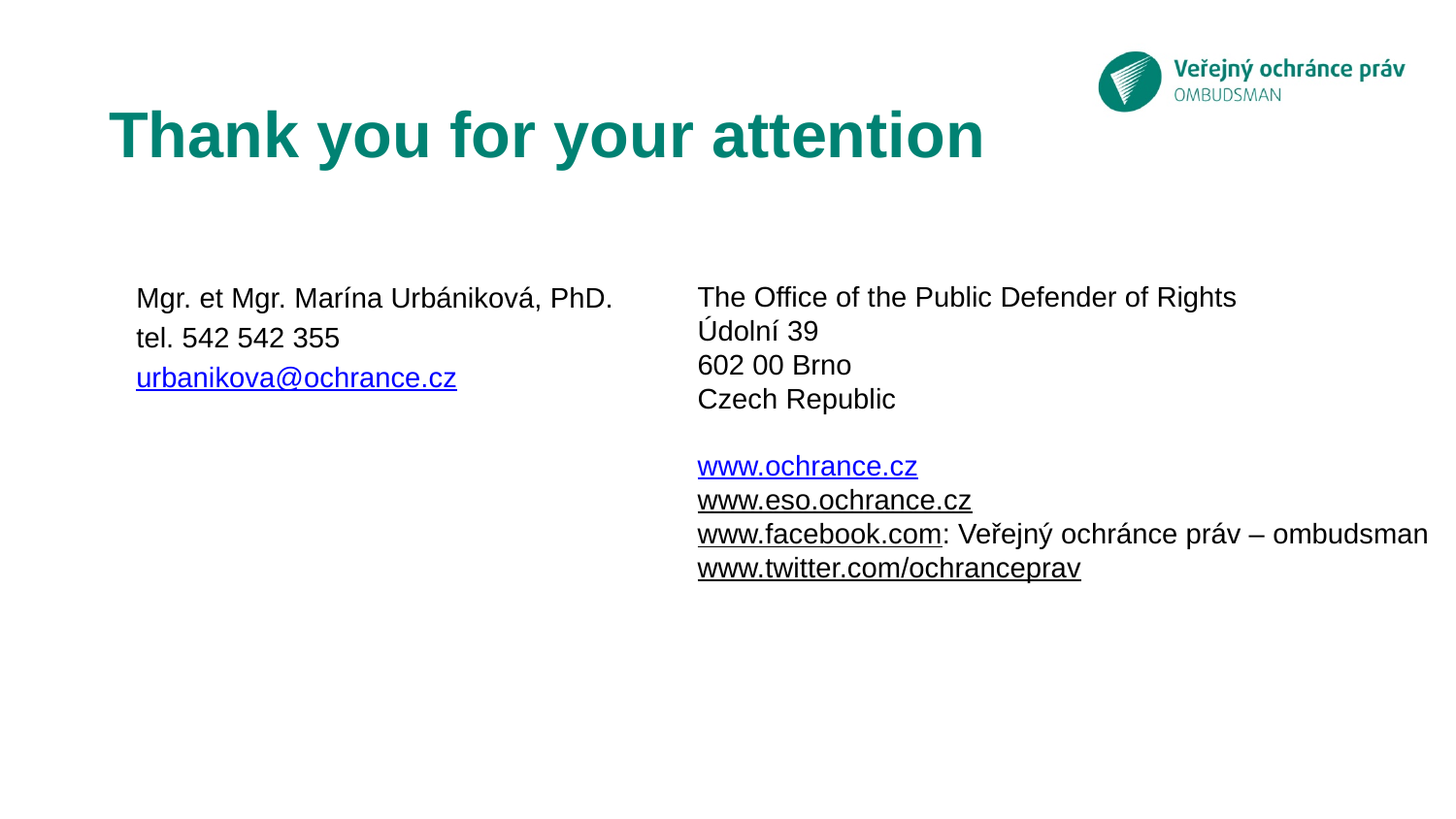

# Thank you for your attention
The Office of the Public Defender of Rights
Údolní 39
602 00 Brno
Czech Republic

www.ochrance.cz
www.eso.ochrance.cz
www.facebook.com: Veřejný ochránce práv – ombudsman
www.twitter.com/ochranceprav

Mgr. et Mgr. Marína Urbániková, PhD.
tel. 542 542 355
urbanikova@ochrance.cz